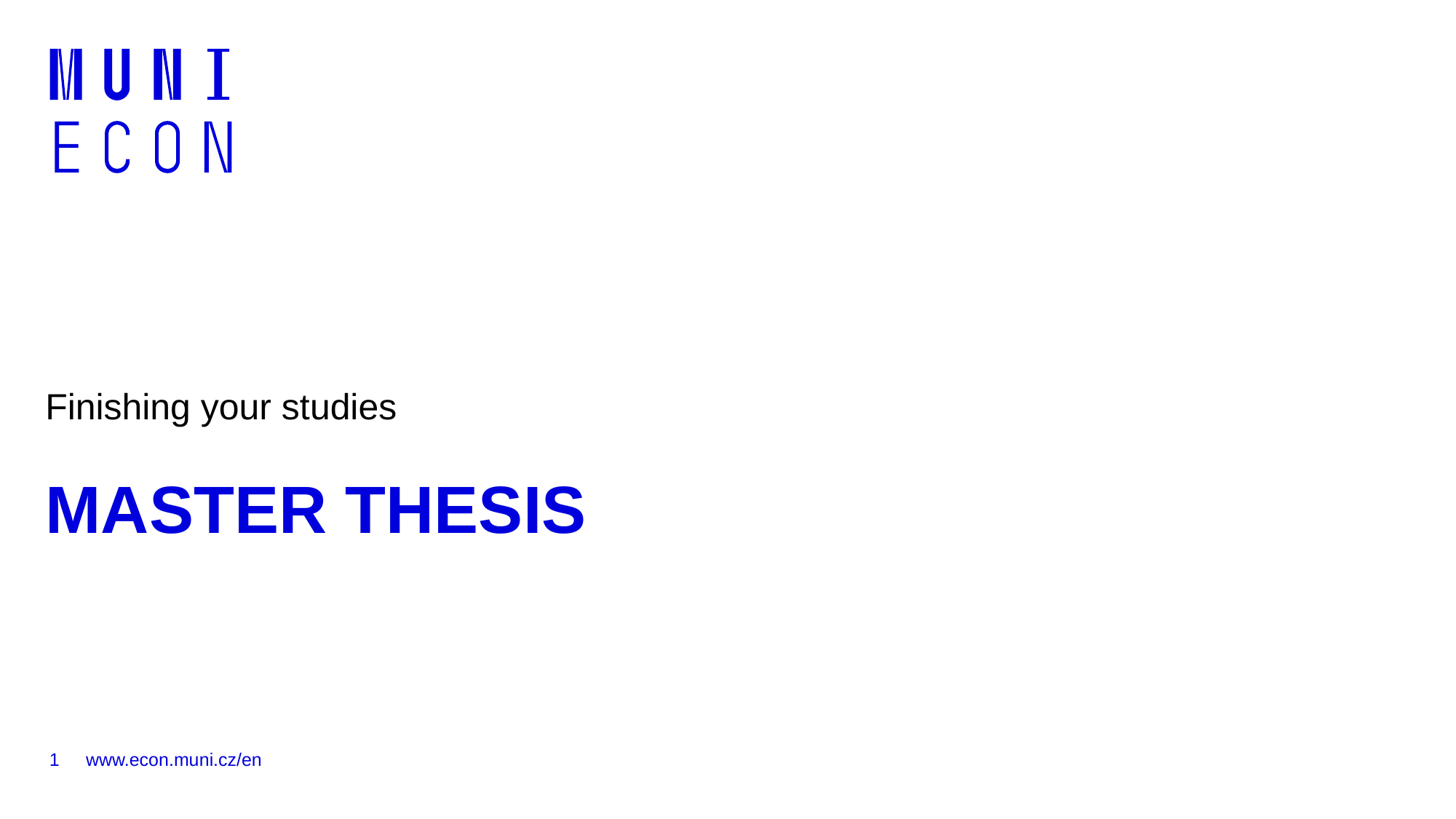

Finishing your studies
# MASTER THESIS
1
www.econ.muni.cz/en